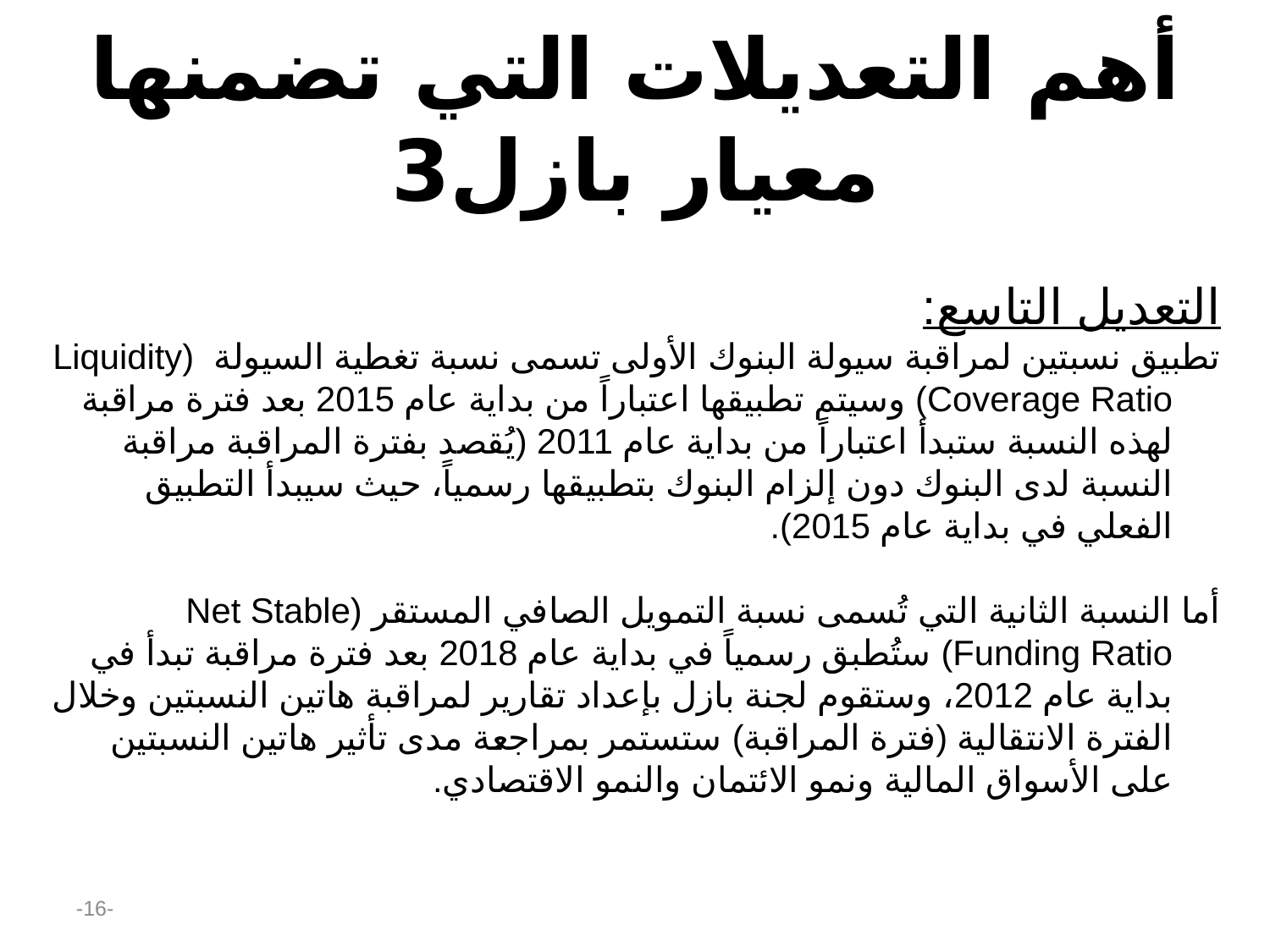

# أهم التعديلات التي تضمنها معيار بازل3

التعديل التاسع:
تطبيق نسبتين لمراقبة سيولة البنوك الأولى تسمى نسبة تغطية السيولة  (Liquidity Coverage Ratio) وسيتم تطبيقها اعتباراً من بداية عام 2015 بعد فترة مراقبة لهذه النسبة ستبدأ اعتباراً من بداية عام 2011 (يُقصد بفترة المراقبة مراقبة النسبة لدى البنوك دون إلزام البنوك بتطبيقها رسمياً، حيث سيبدأ التطبيق الفعلي في بداية عام 2015).

أما النسبة الثانية التي تُسمى نسبة التمويل الصافي المستقر (Net Stable Funding Ratio) ستُطبق رسمياً في بداية عام 2018 بعد فترة مراقبة تبدأ في بداية عام 2012، وستقوم لجنة بازل بإعداد تقارير لمراقبة هاتين النسبتين وخلال الفترة الانتقالية (فترة المراقبة) ستستمر بمراجعة مدى تأثير هاتين النسبتين على الأسواق المالية ونمو الائتمان والنمو الاقتصادي.
-16-